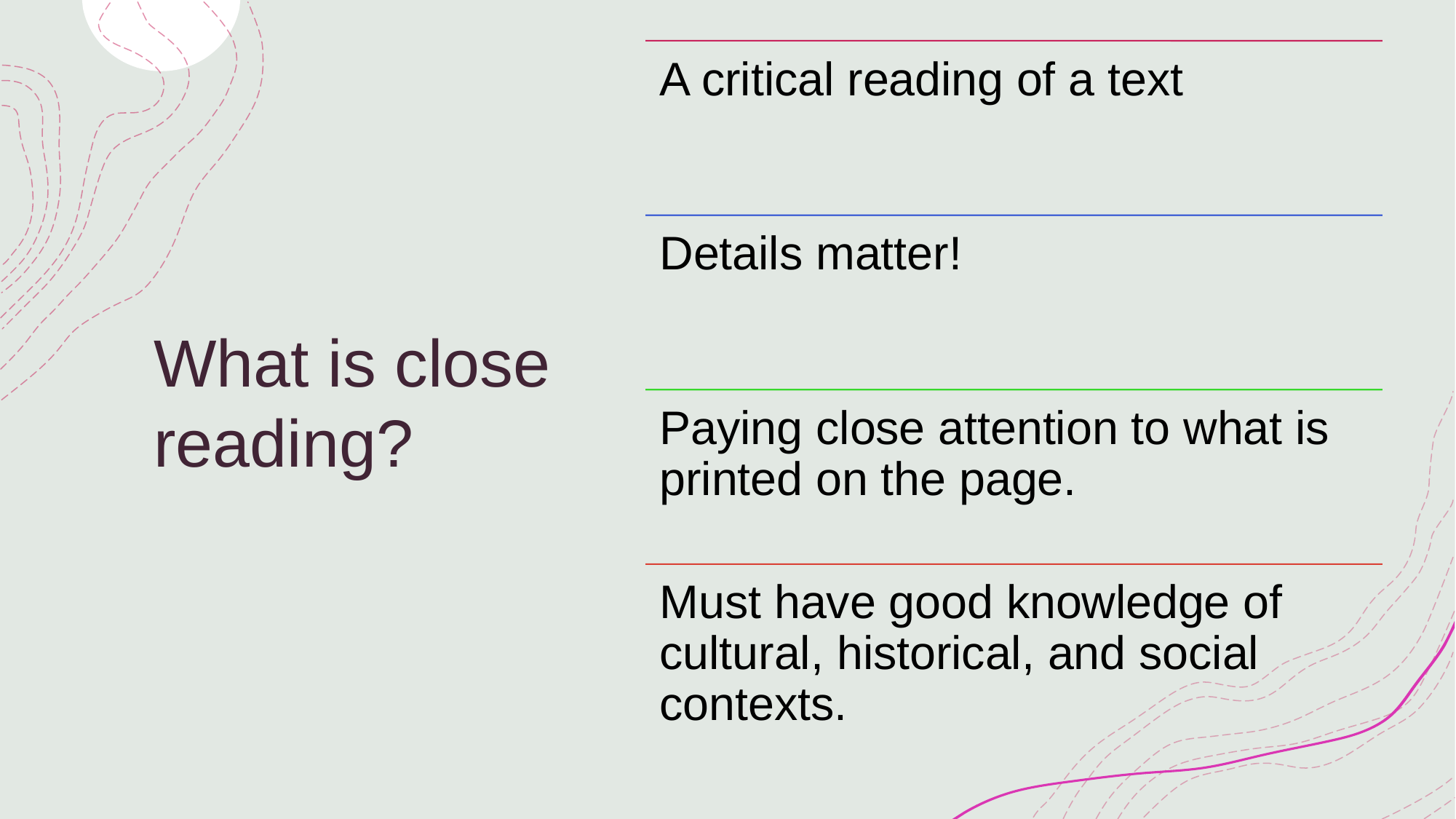

A critical reading of a text
Details matter!
Paying close attention to what is printed on the page.
Must have good knowledge of cultural, historical, and social contexts.
# What is close reading?